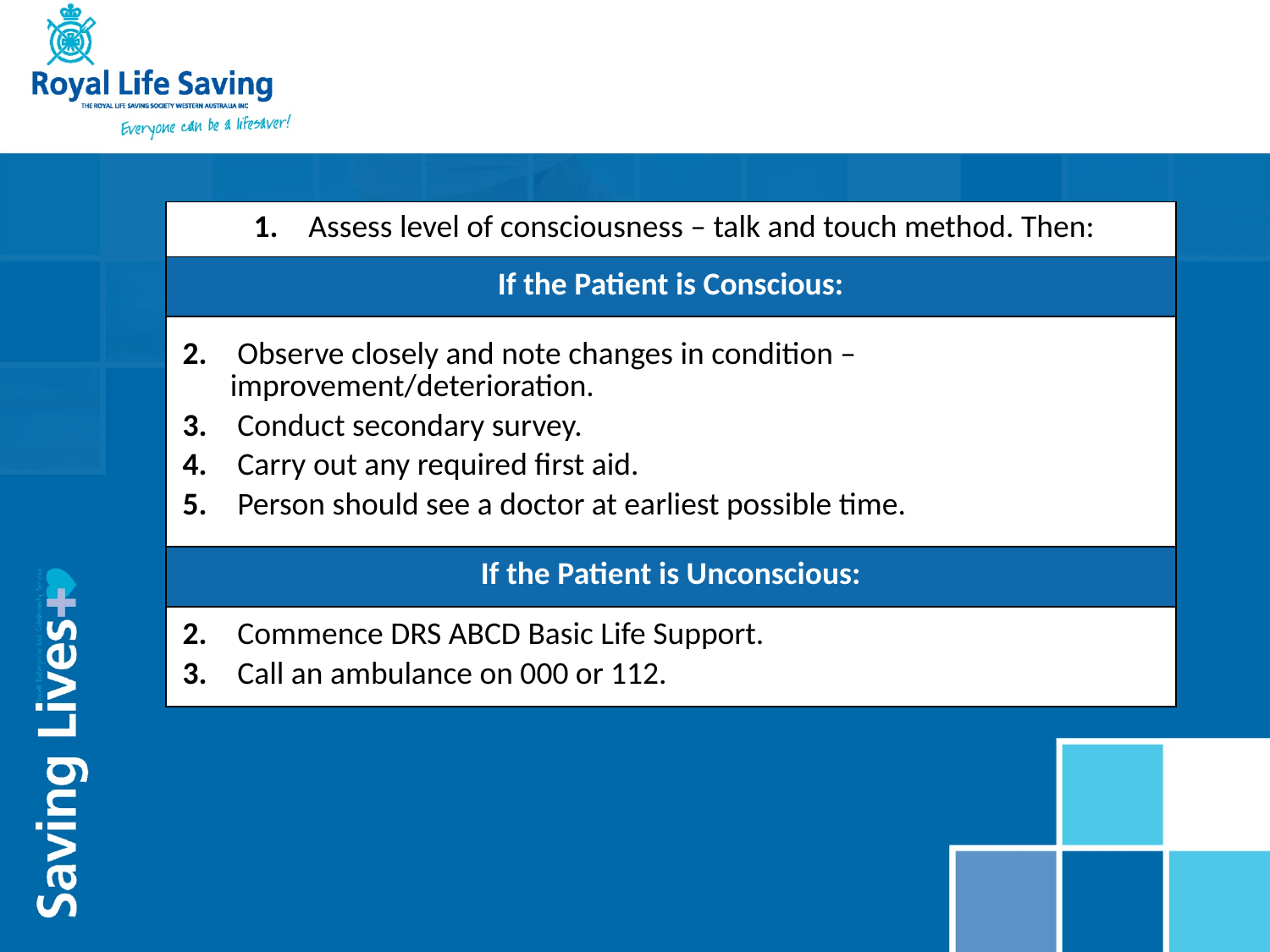

| Assess level of consciousness – talk and touch method. Then: |
| --- |
| If the Patient is Conscious: |
| Observe closely and note changes in condition – improvement/deterioration. Conduct secondary survey. Carry out any required first aid. Person should see a doctor at earliest possible time. |
| If the Patient is Unconscious: |
| Commence DRS ABCD Basic Life Support. Call an ambulance on 000 or 112. |